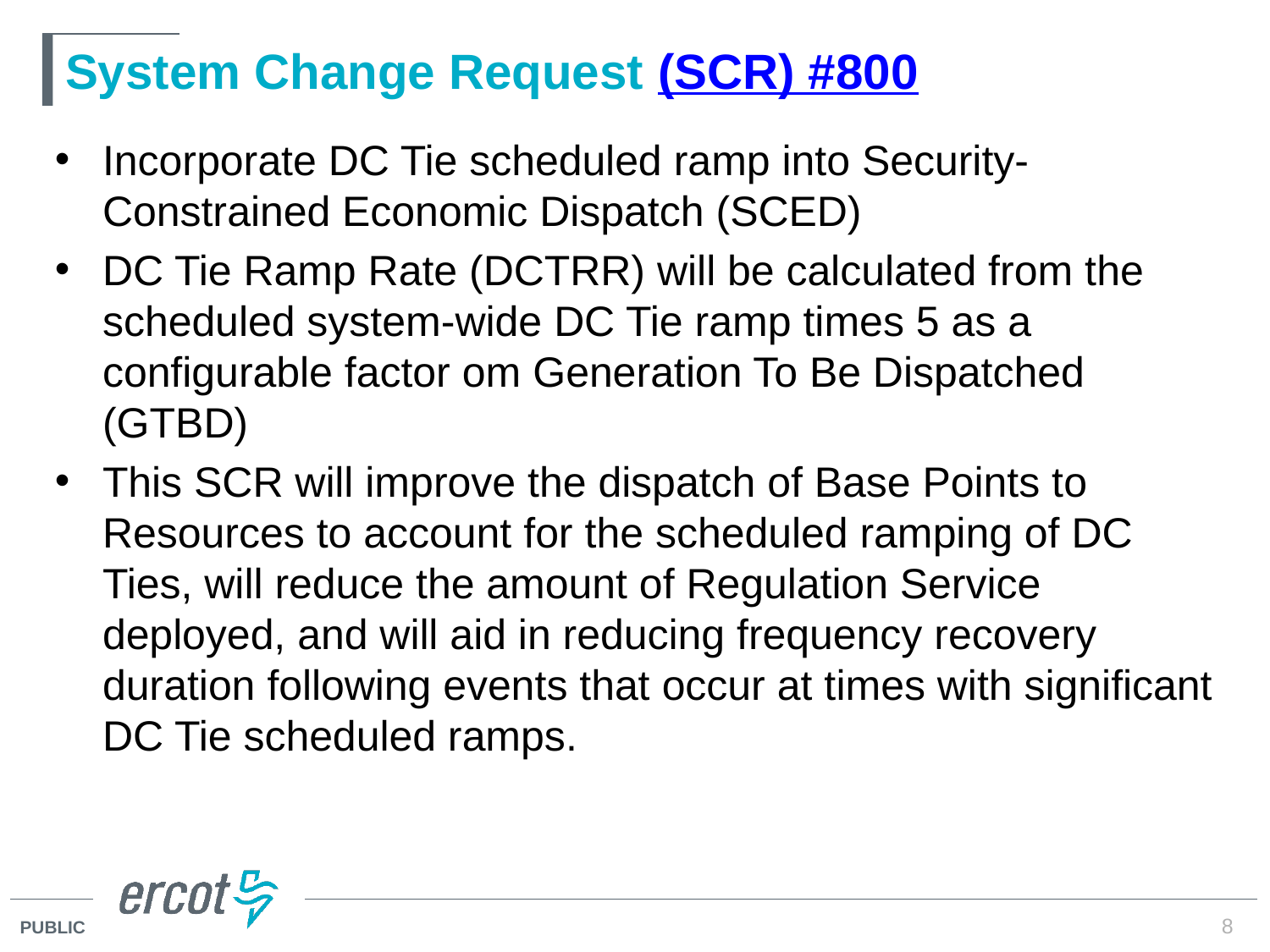

# System Change Request (SCR) #800
Incorporate DC Tie scheduled ramp into Security-Constrained Economic Dispatch (SCED)
DC Tie Ramp Rate (DCTRR) will be calculated from the scheduled system-wide DC Tie ramp times 5 as a configurable factor om Generation To Be Dispatched (GTBD)
This SCR will improve the dispatch of Base Points to Resources to account for the scheduled ramping of DC Ties, will reduce the amount of Regulation Service deployed, and will aid in reducing frequency recovery duration following events that occur at times with significant DC Tie scheduled ramps.
8